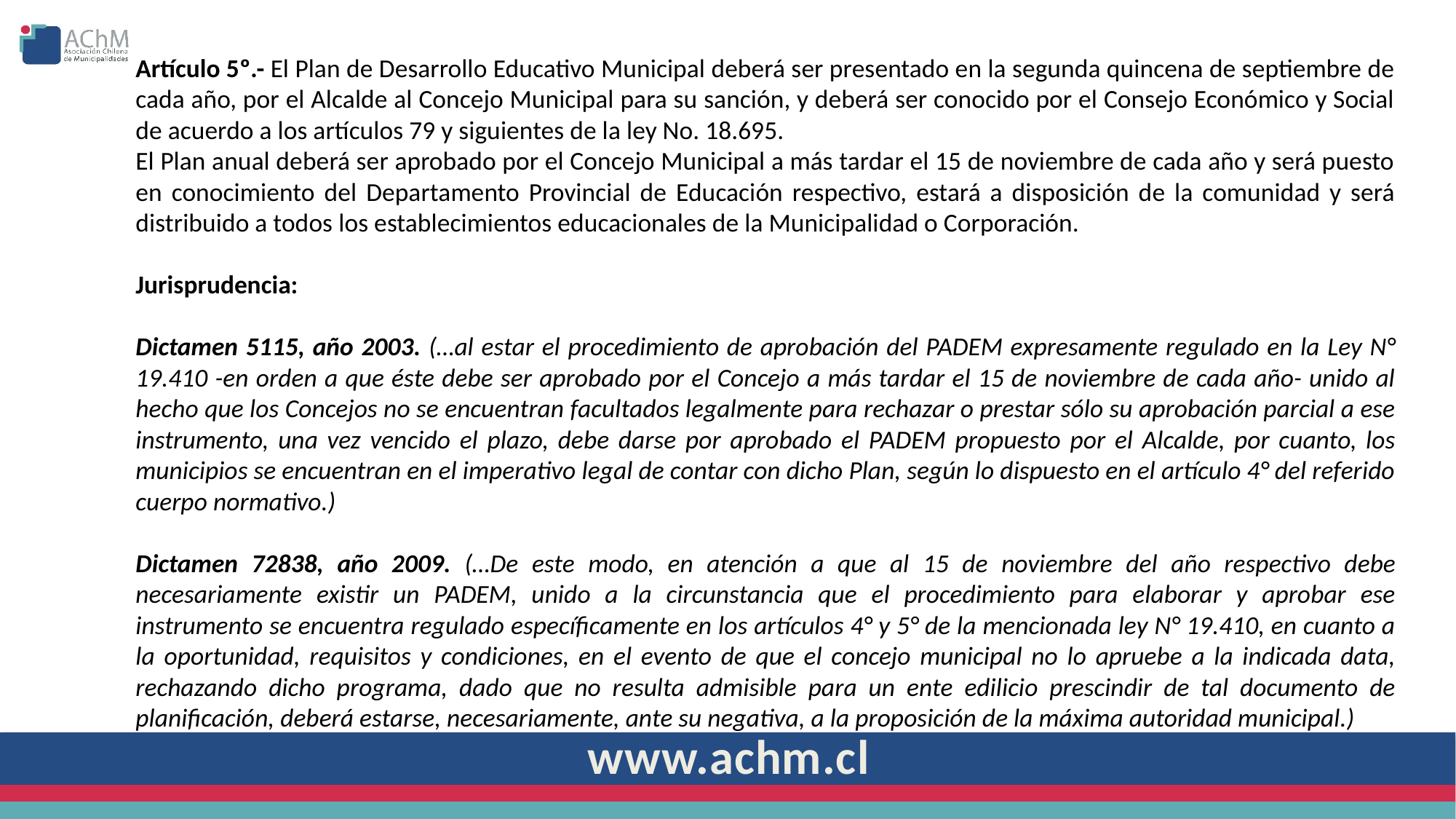

Artículo 5º.- El Plan de Desarrollo Educativo Municipal deberá ser presentado en la segunda quincena de septiembre de cada año, por el Alcalde al Concejo Municipal para su sanción, y deberá ser conocido por el Consejo Económico y Social de acuerdo a los artículos 79 y siguientes de la ley No. 18.695.
El Plan anual deberá ser aprobado por el Concejo Municipal a más tardar el 15 de noviembre de cada año y será puesto en conocimiento del Departamento Provincial de Educación respectivo, estará a disposición de la comunidad y será distribuido a todos los establecimientos educacionales de la Municipalidad o Corporación.

Jurisprudencia:

Dictamen 5115, año 2003. (…al estar el procedimiento de aprobación del PADEM expresamente regulado en la Ley N° 19.410 -en orden a que éste debe ser aprobado por el Concejo a más tardar el 15 de noviembre de cada año- unido al hecho que los Concejos no se encuentran facultados legalmente para rechazar o prestar sólo su aprobación parcial a ese instrumento, una vez vencido el plazo, debe darse por aprobado el PADEM propuesto por el Alcalde, por cuanto, los municipios se encuentran en el imperativo legal de contar con dicho Plan, según lo dispuesto en el artículo 4° del referido cuerpo normativo.)

Dictamen 72838, año 2009. (…De este modo, en atención a que al 15 de noviembre del año respectivo debe necesariamente existir un PADEM, unido a la circunstancia que el procedimiento para elaborar y aprobar ese instrumento se encuentra regulado específicamente en los artículos 4° y 5° de la mencionada ley N° 19.410, en cuanto a la oportunidad, requisitos y condiciones, en el evento de que el concejo municipal no lo apruebe a la indicada data, rechazando dicho programa, dado que no resulta admisible para un ente edilicio prescindir de tal documento de planificación, deberá estarse, necesariamente, ante su negativa, a la proposición de la máxima autoridad municipal.)